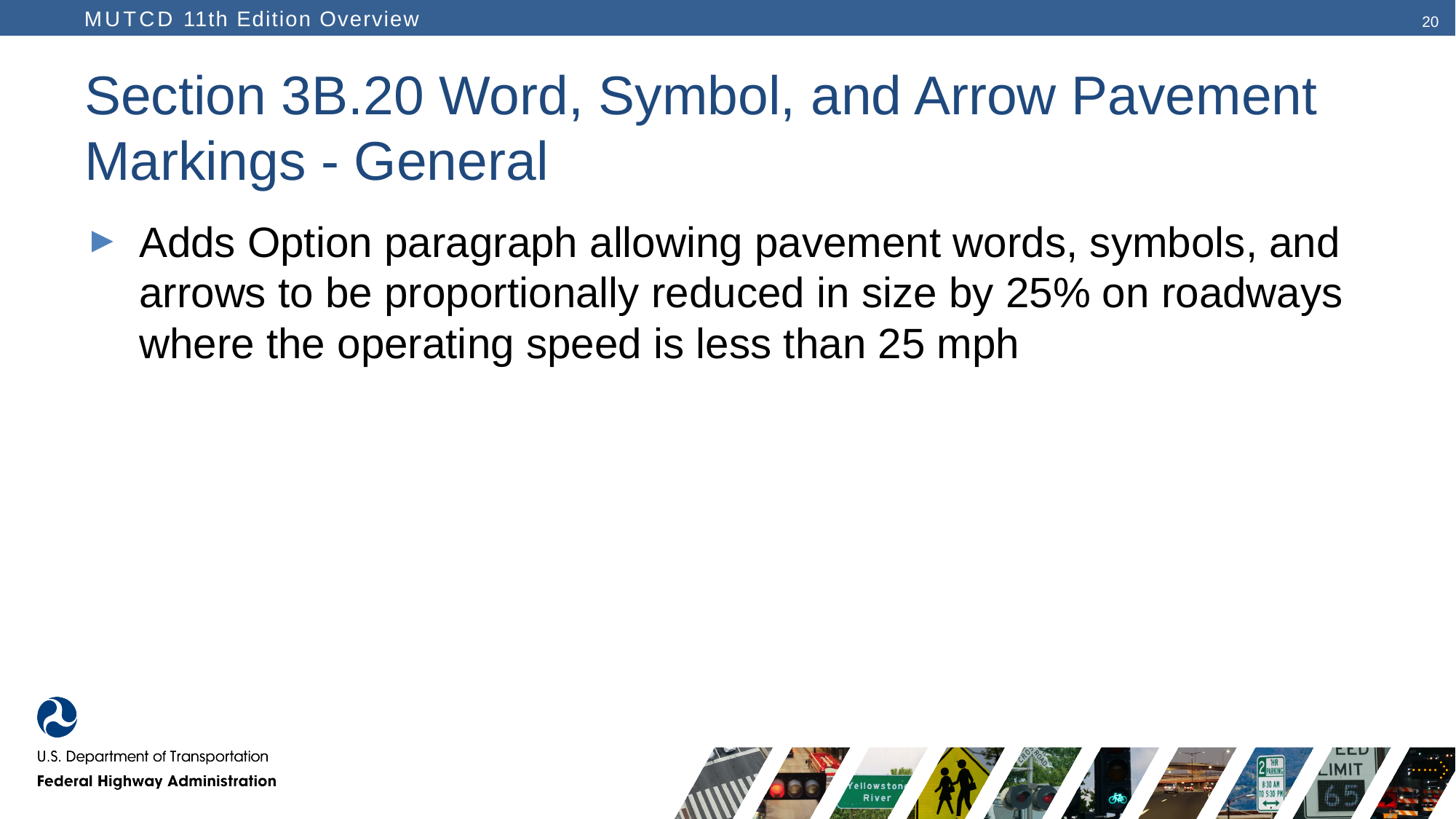

# Section 3B.20 Word, Symbol, and Arrow Pavement Markings - General
Adds Option paragraph allowing pavement words, symbols, and arrows to be proportionally reduced in size by 25% on roadways where the operating speed is less than 25 mph